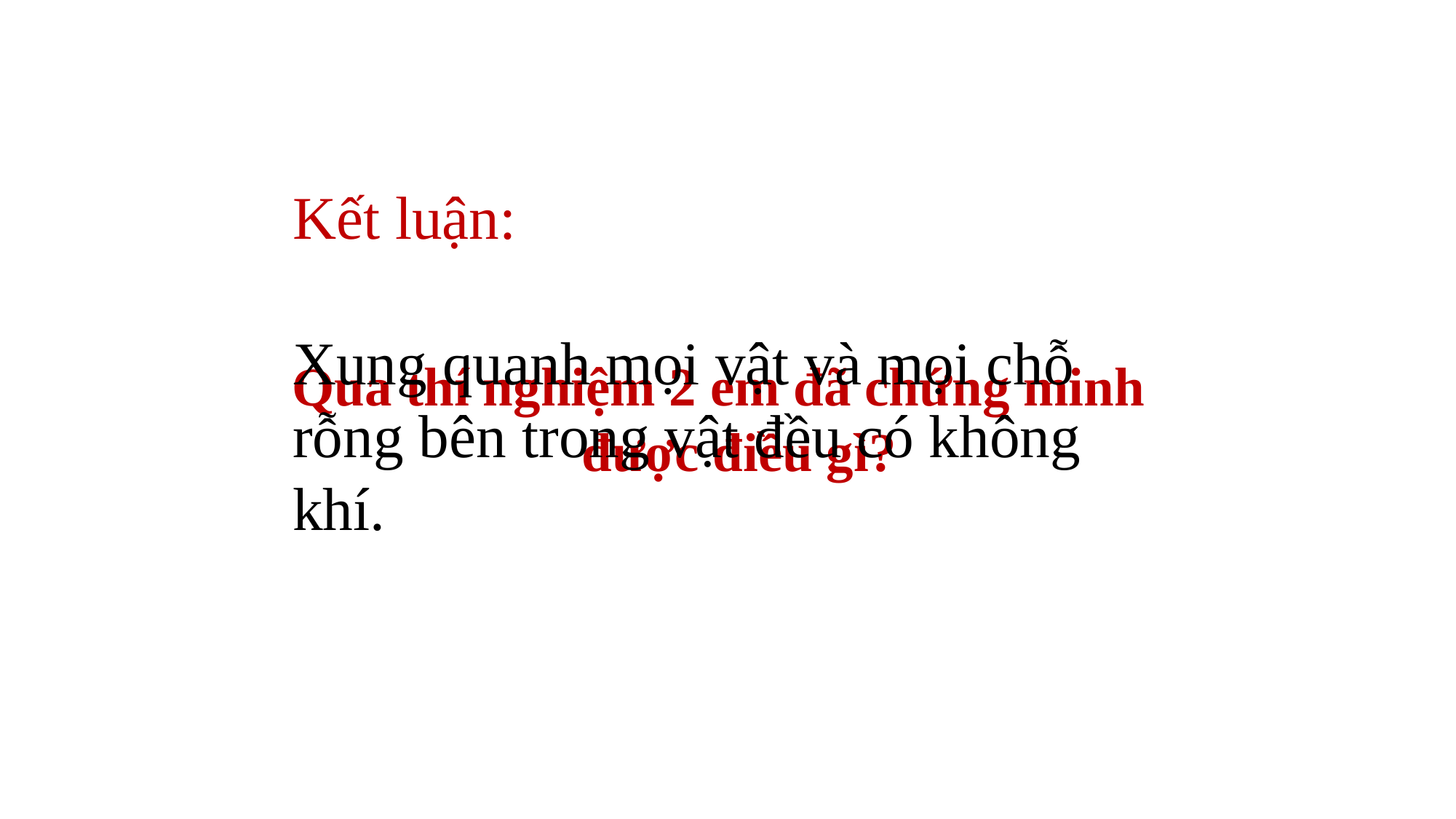

Kết luận:

Xung quanh mọi vật và mọi chỗ rỗng bên trong vật đều có không khí.

Qua thí nghiệm 2 em đã chứng minh được điều gì?